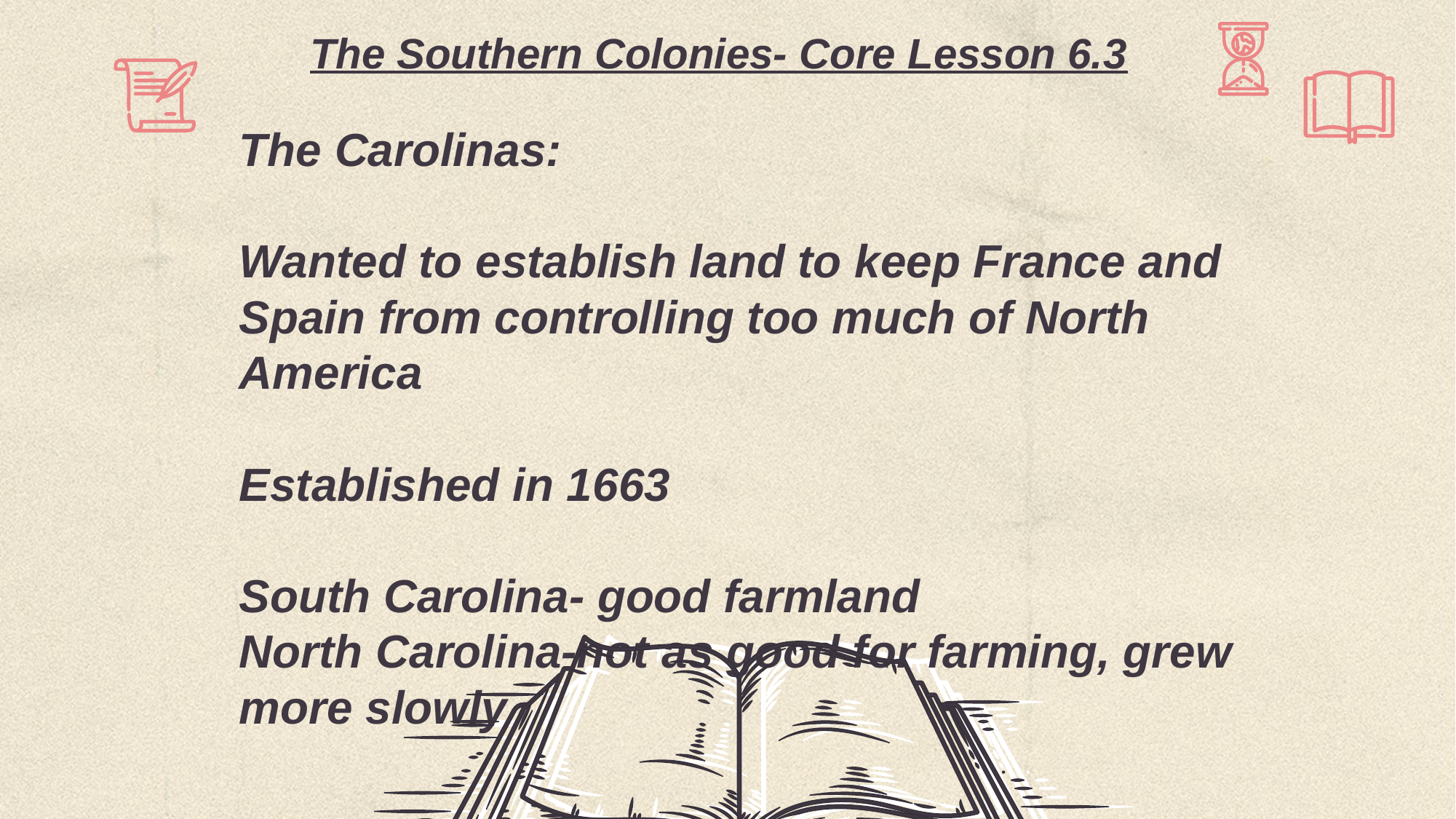

# The Southern Colonies- Core Lesson 6.3

The Carolinas:

Wanted to establish land to keep France and Spain from controlling too much of North America

Established in 1663

South Carolina- good farmland
North Carolina-not as good for farming, grew more slowly

This Photo by Unknown Author is licensed under CC BY